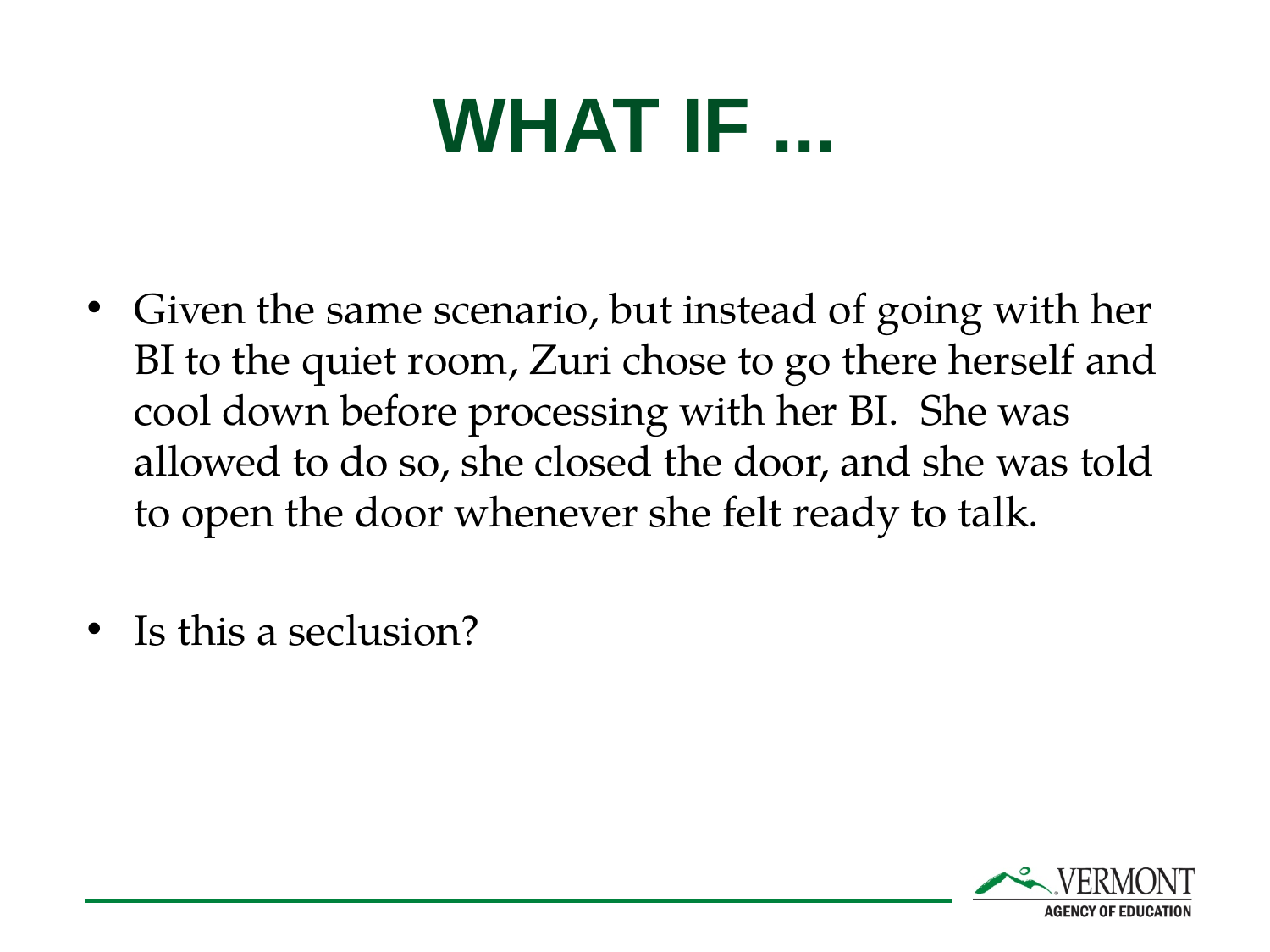

# WHAT IF ...
Given the same scenario, but instead of going with her BI to the quiet room, Zuri chose to go there herself and cool down before processing with her BI.  She was allowed to do so, she closed the door, and she was told to open the door whenever she felt ready to talk.

Is this a seclusion?